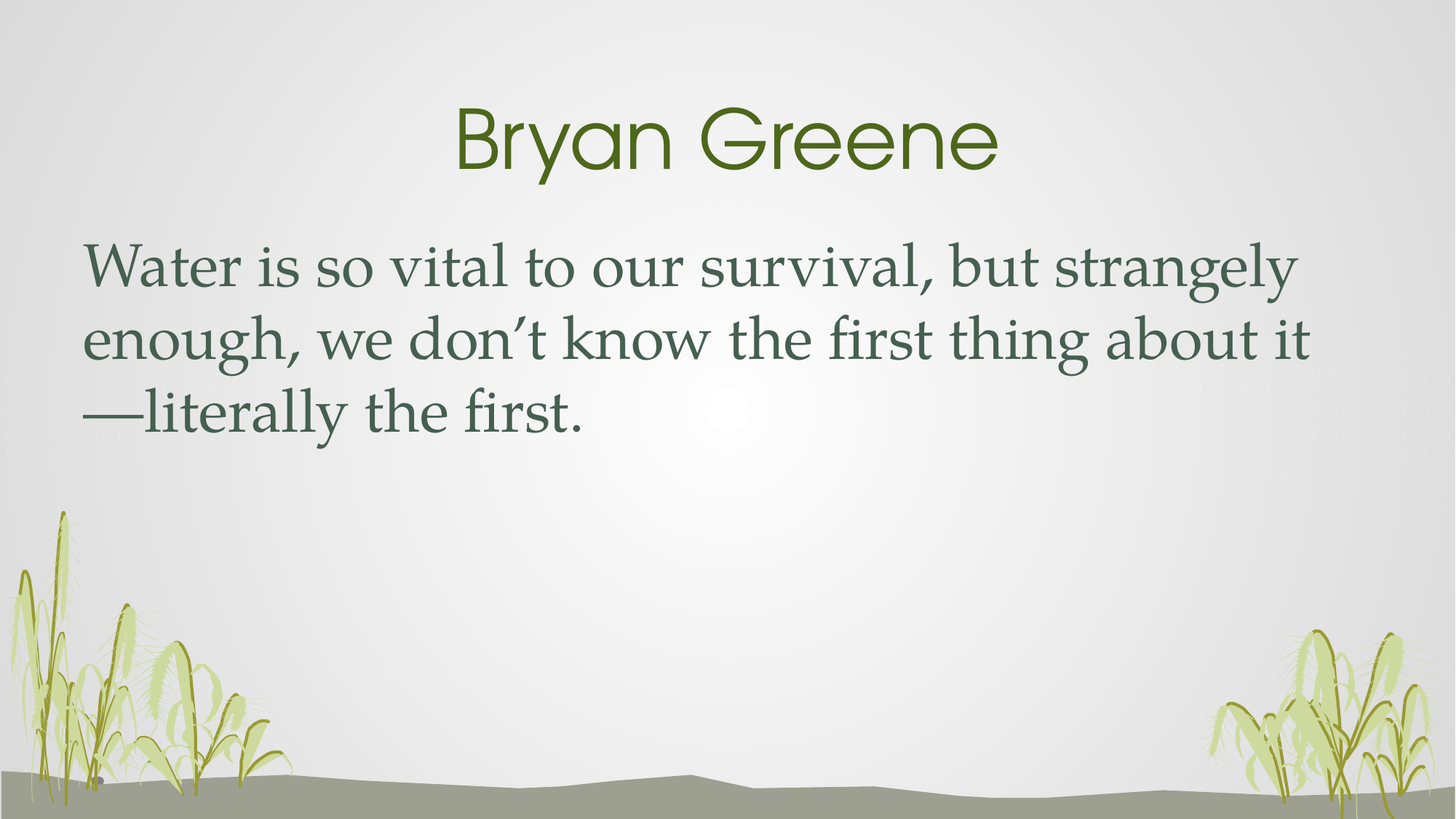

# Bryan Greene
Water is so vital to our survival, but strangely enough, we don’t know the first thing about it—literally the first.